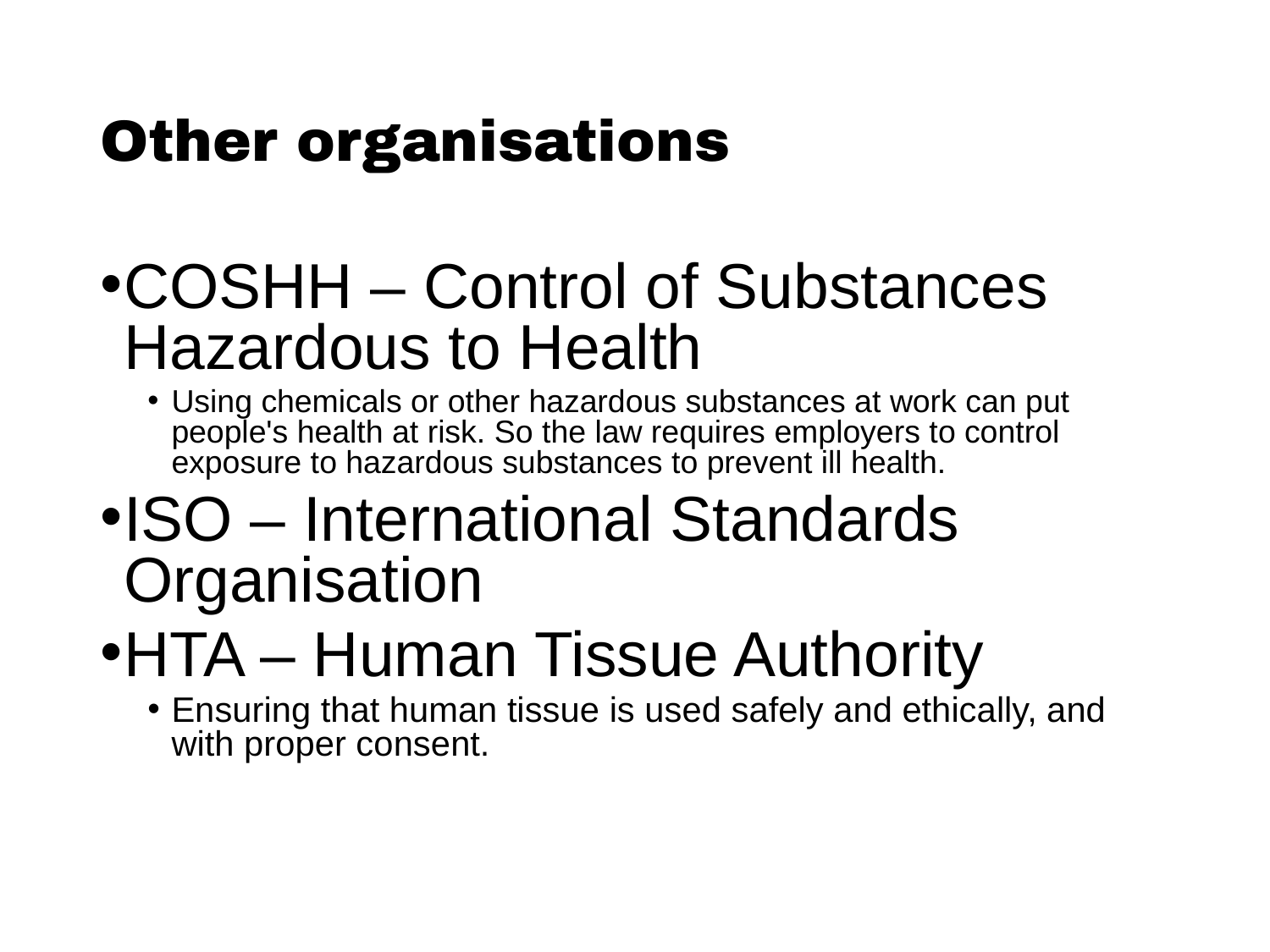

# Other organisations
COSHH – Control of Substances Hazardous to Health
Using chemicals or other hazardous substances at work can put people's health at risk. So the law requires employers to control exposure to hazardous substances to prevent ill health.
ISO – International Standards Organisation
HTA – Human Tissue Authority
Ensuring that human tissue is used safely and ethically, and with proper consent.